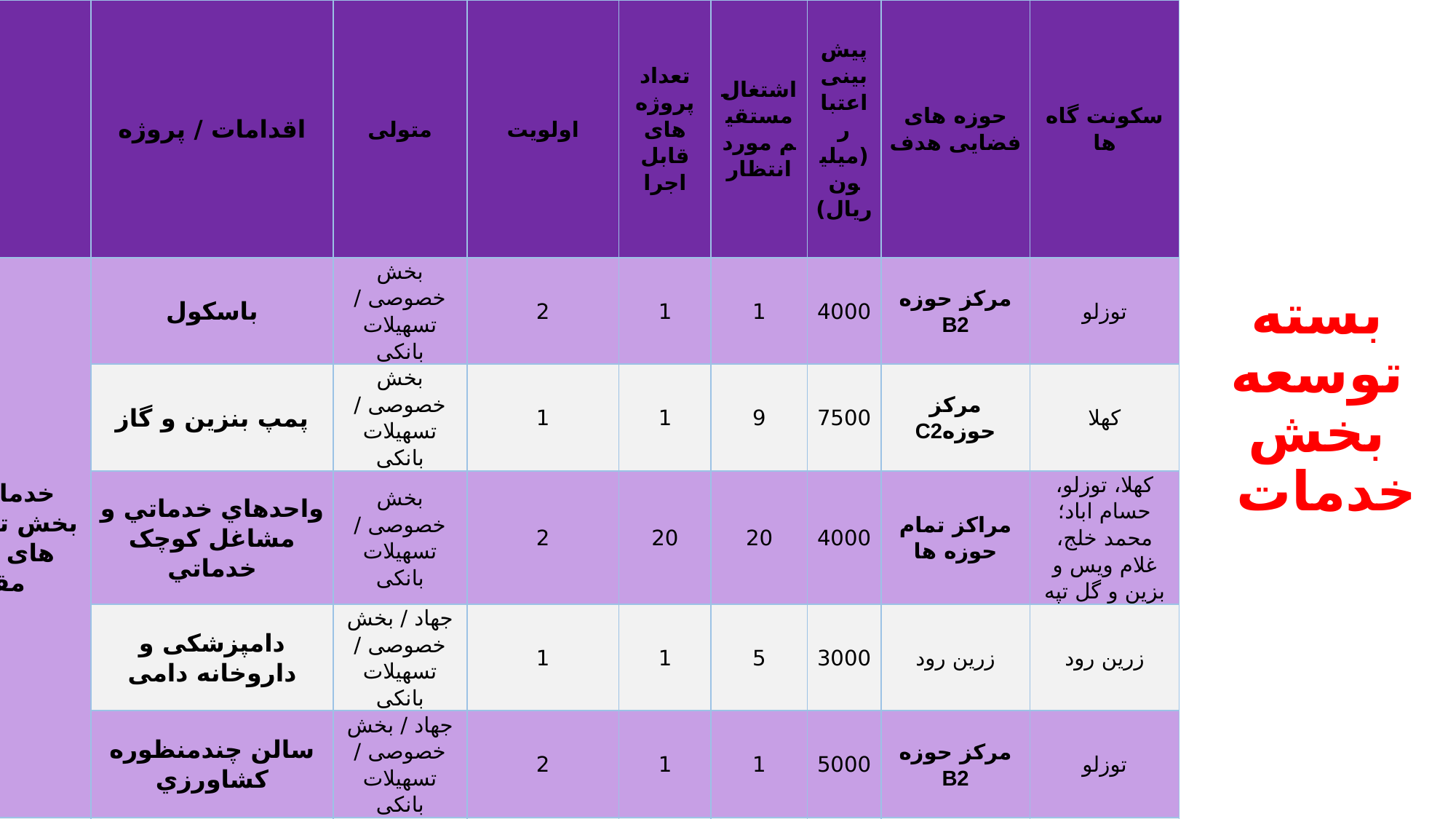

# بسته توسعه بخش خدمات
|  | اقدامات / پروژه | متولی | اولویت | تعداد پروژه های قابل اجرا | اشتغال مستقیم مورد انتظار | پیش بینی اعتبار (میلیون ریال) | حوزه های فضایی هدف | سکونت گاه ها |
| --- | --- | --- | --- | --- | --- | --- | --- | --- |
| خدمات مکمل بخش تولید (طرح های متوسط مقیاس) | باسکول | بخش خصوصی / تسهیلات بانکی | 2 | 1 | 1 | 4000 | مرکز حوزه B2 | توزلو |
|  | پمپ بنزين و گاز | بخش خصوصی / تسهیلات بانکی | 1 | 1 | 9 | 7500 | مرکز حوزهC2 | کهلا |
|  | واحدهاي خدماتي و مشاغل کوچک خدماتي | بخش خصوصی / تسهیلات بانکی | 2 | 20 | 20 | 4000 | مراکز تمام حوزه ها | کهلا، توزلو، حسام اباد؛ محمد خلج، غلام ویس و بزین و گل تپه |
|  | دامپزشکی و داروخانه دامی | جهاد / بخش خصوصی / تسهیلات بانکی | 1 | 1 | 5 | 3000 | زرین رود | زرین رود |
|  | سالن چندمنظوره کشاورزي | جهاد / بخش خصوصی / تسهیلات بانکی | 2 | 1 | 1 | 5000 | مرکز حوزه B2 | توزلو |
|  | جمع |  | 1.6 | 24 | 36 | 23500 |  |  |